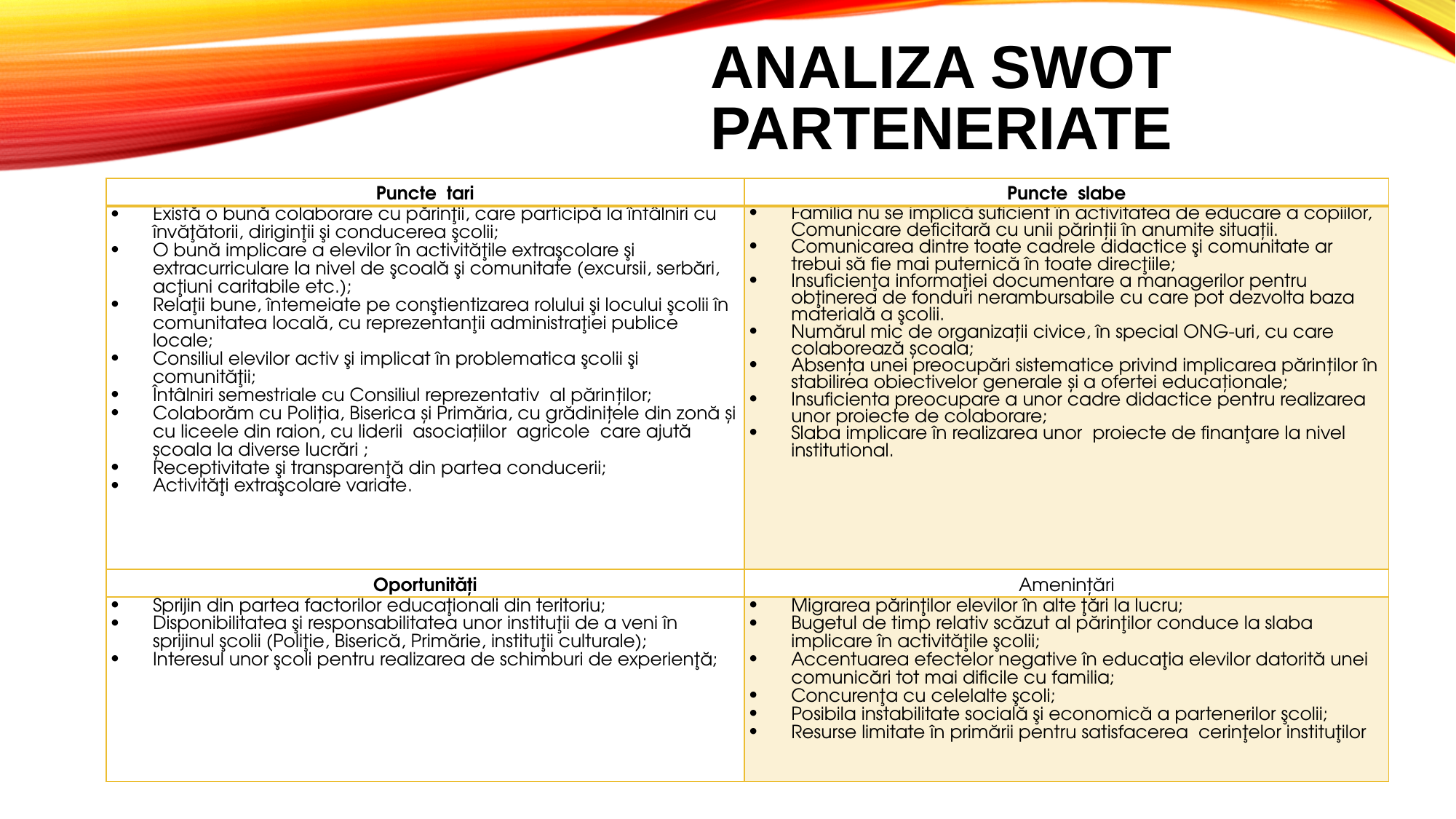

# Analiza SWOT PARTENERIATE
| Puncte tari | Puncte slabe |
| --- | --- |
| Există o bună colaborare cu părinţii, care participă la întâlniri cu învăţătorii, diriginţii şi conducerea şcolii; O bună implicare a elevilor în activităţile extraşcolare şi extracurriculare la nivel de şcoală şi comunitate (excursii, serbări, acţiuni caritabile etc.); Relaţii bune, întemeiate pe conştientizarea rolului şi locului şcolii în comunitatea locală, cu reprezentanţii administraţiei publice locale; Consiliul elevilor activ şi implicat în problematica şcolii şi comunităţii; Întâlniri semestriale cu Consiliul reprezentativ al părinţilor; Colaborăm cu Poliţia, Biserica şi Primăria, cu grădiniţele din zonă şi cu liceele din raion, cu liderii asociațiilor agricole care ajută şcoala la diverse lucrări ; Receptivitate şi transparenţă din partea conducerii; Activităţi extraşcolare variate. | Familia nu se implică suficient în activitatea de educare a copiilor, Comunicare deficitară cu unii părinţii în anumite situaţii. Comunicarea dintre toate cadrele didactice şi comunitate ar trebui să fie mai puternică în toate direcţiile; Insuficienţa informaţiei documentare a managerilor pentru obţinerea de fonduri nerambursabile cu care pot dezvolta baza materială a şcolii. Numărul mic de organizaţii civice, în special ONG-uri, cu care colaborează şcoala; Absenţa unei preocupări sistematice privind implicarea părinţilor în stabilirea obiectivelor generale şi a ofertei educaţionale; Insuficienta preocupare a unor cadre didactice pentru realizarea unor proiecte de colaborare; Slaba implicare în realizarea unor proiecte de finanţare la nivel institutional. |
| Oportunități | Amenințări |
| Sprijin din partea factorilor educaţionali din teritoriu; Disponibilitatea şi responsabilitatea unor instituţii de a veni în sprijinul şcolii (Poliţie, Biserică, Primărie, instituţii culturale); Interesul unor şcoli pentru realizarea de schimburi de experienţă; | Migrarea părinţilor elevilor în alte ţări la lucru; Bugetul de timp relativ scăzut al părinţilor conduce la slaba implicare în activităţile şcolii; Accentuarea efectelor negative în educaţia elevilor datorită unei comunicări tot mai dificile cu familia; Concurenţa cu celelalte şcoli; Posibila instabilitate socială şi economică a partenerilor şcolii; Resurse limitate în primării pentru satisfacerea  cerinţelor instituţilor |